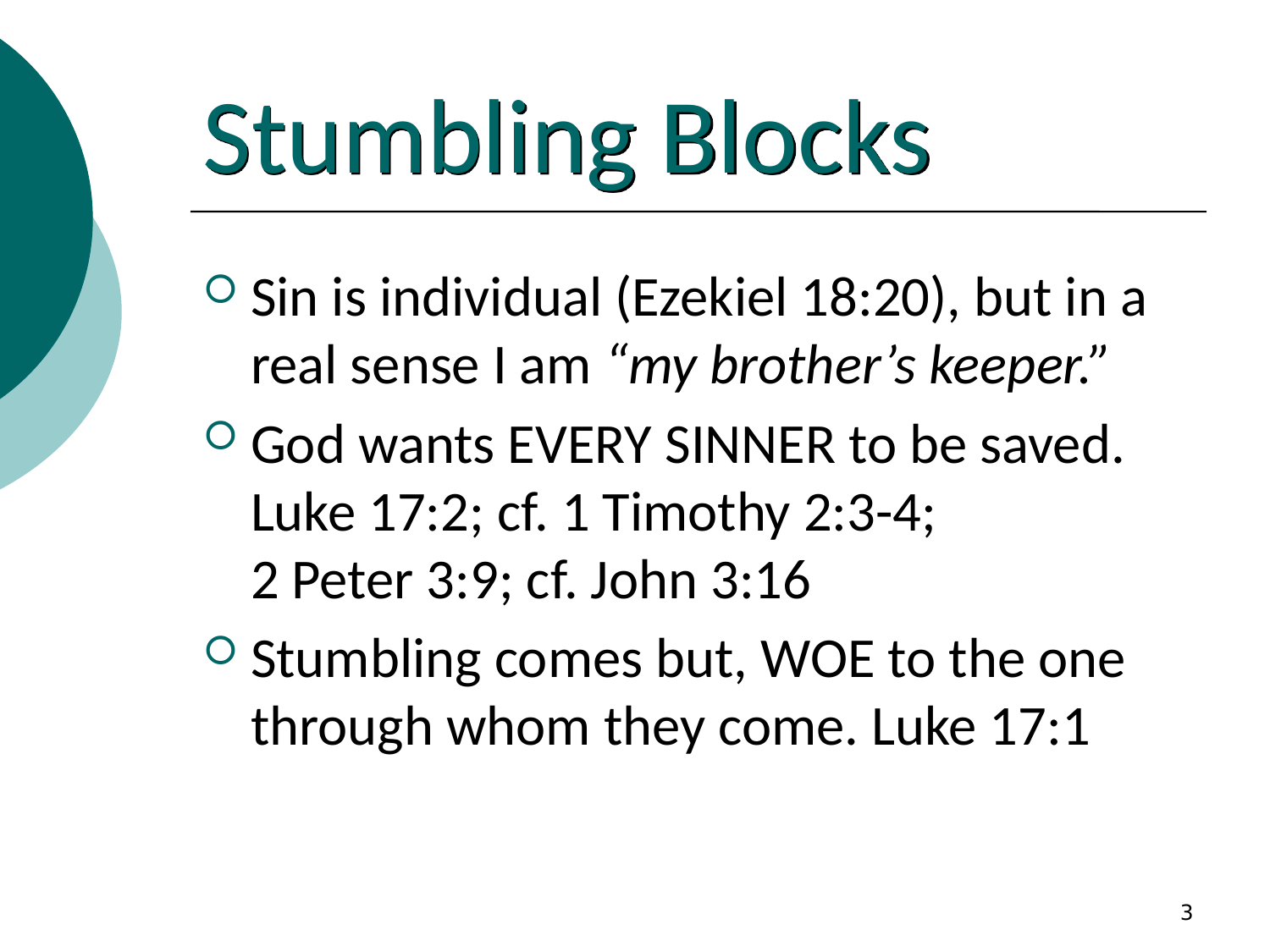

# Stumbling Blocks
Sin is individual (Ezekiel 18:20), but in a real sense I am “my brother’s keeper.”
God wants EVERY SINNER to be saved. Luke 17:2; cf. 1 Timothy 2:3-4;
2 Peter 3:9; cf. John 3:16
Stumbling comes but, WOE to the one through whom they come. Luke 17:1
3